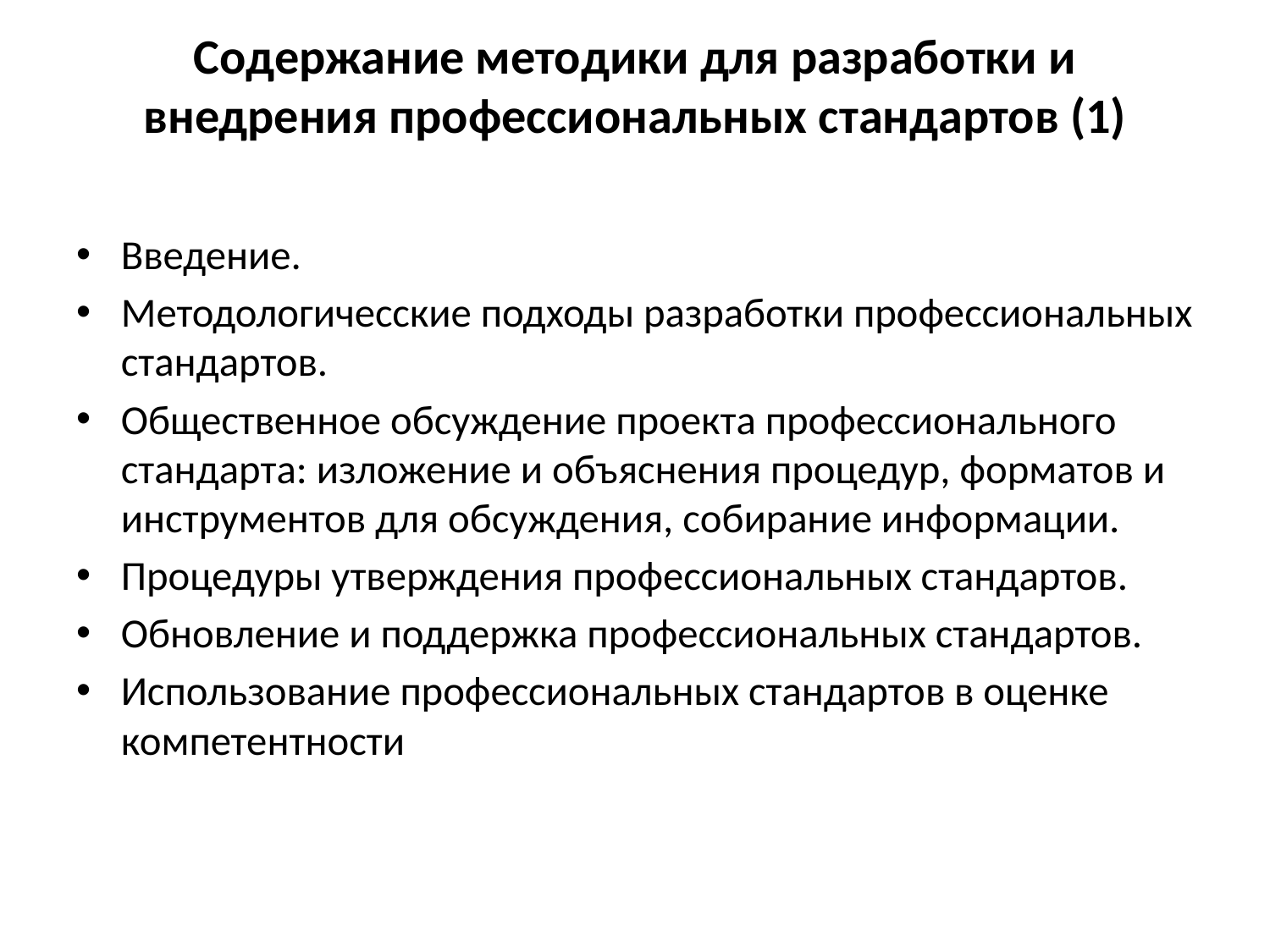

# Содержание методики для разработки и внедрения профессиональных стандартов (1)
Введение.
Методологичесские подходы разработки профессиональных стандартов.
Общественное обсуждение проекта профессионального стандарта: изложение и объяснения процедур, форматов и инструментов для обсуждения, собирание информации.
Процедуры утверждения профессиональных стандартов.
Обновление и поддержка профессиональных стандартов.
Использование профессиональных стандартов в оценке компетентности